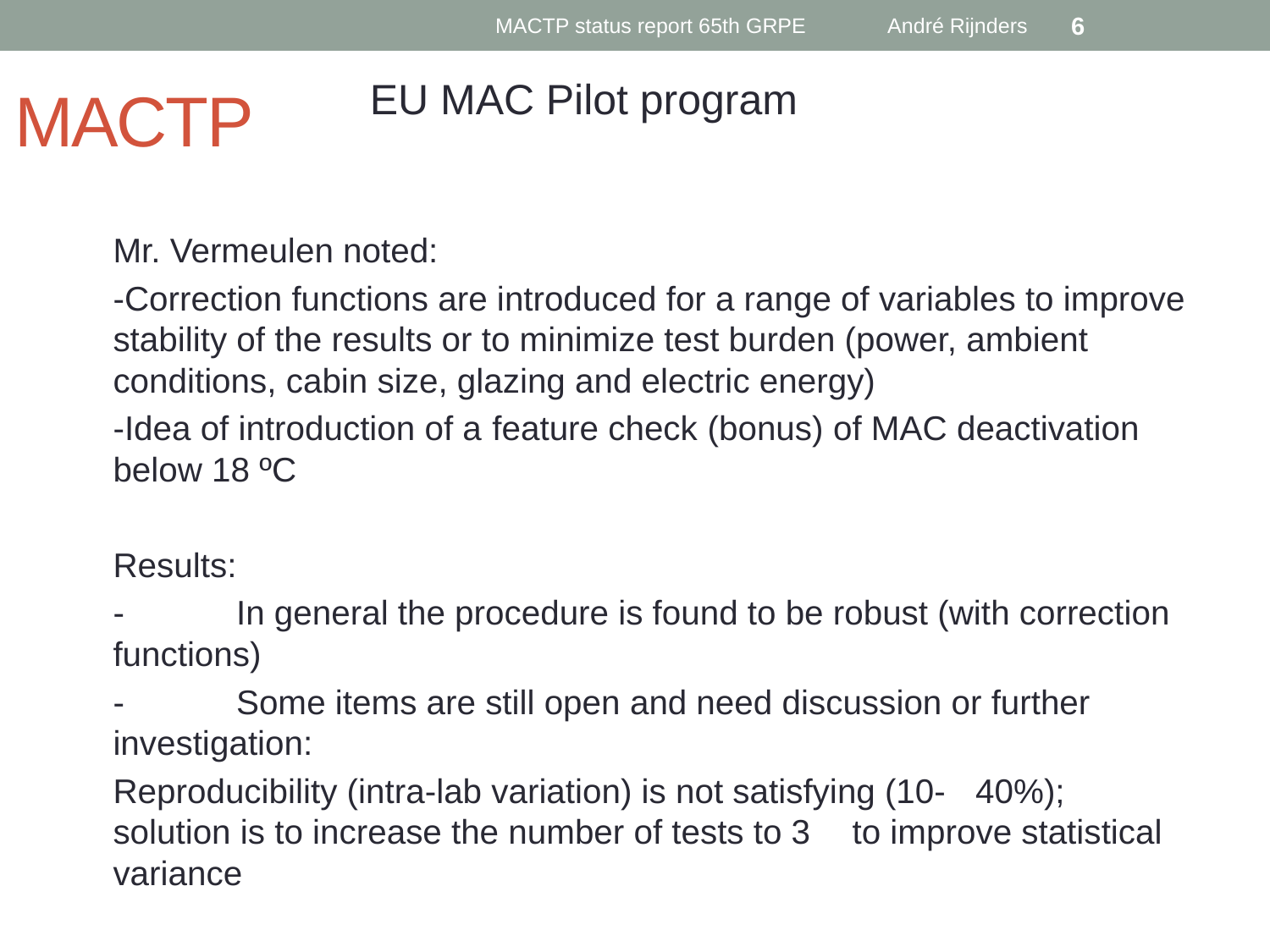

MACTP status report 65th GRPE              André Rijnders
6
# MACTP
EU MAC Pilot program
Mr. Vermeulen noted:
-Correction functions are introduced for a range of variables to improve stability of the results or to minimize test burden (power, ambient conditions, cabin size, glazing and electric energy)
-Idea of introduction of a feature check (bonus) of MAC deactivation below 18 ºC

Results:
-	In general the procedure is found to be robust (with correction 	functions)
-	Some items are still open and need discussion or further 	investigation:
		Reproducibility (intra-lab variation) is not satisfying (10-		40%);  solution is to increase the number of tests to 3 		to improve statistical variance